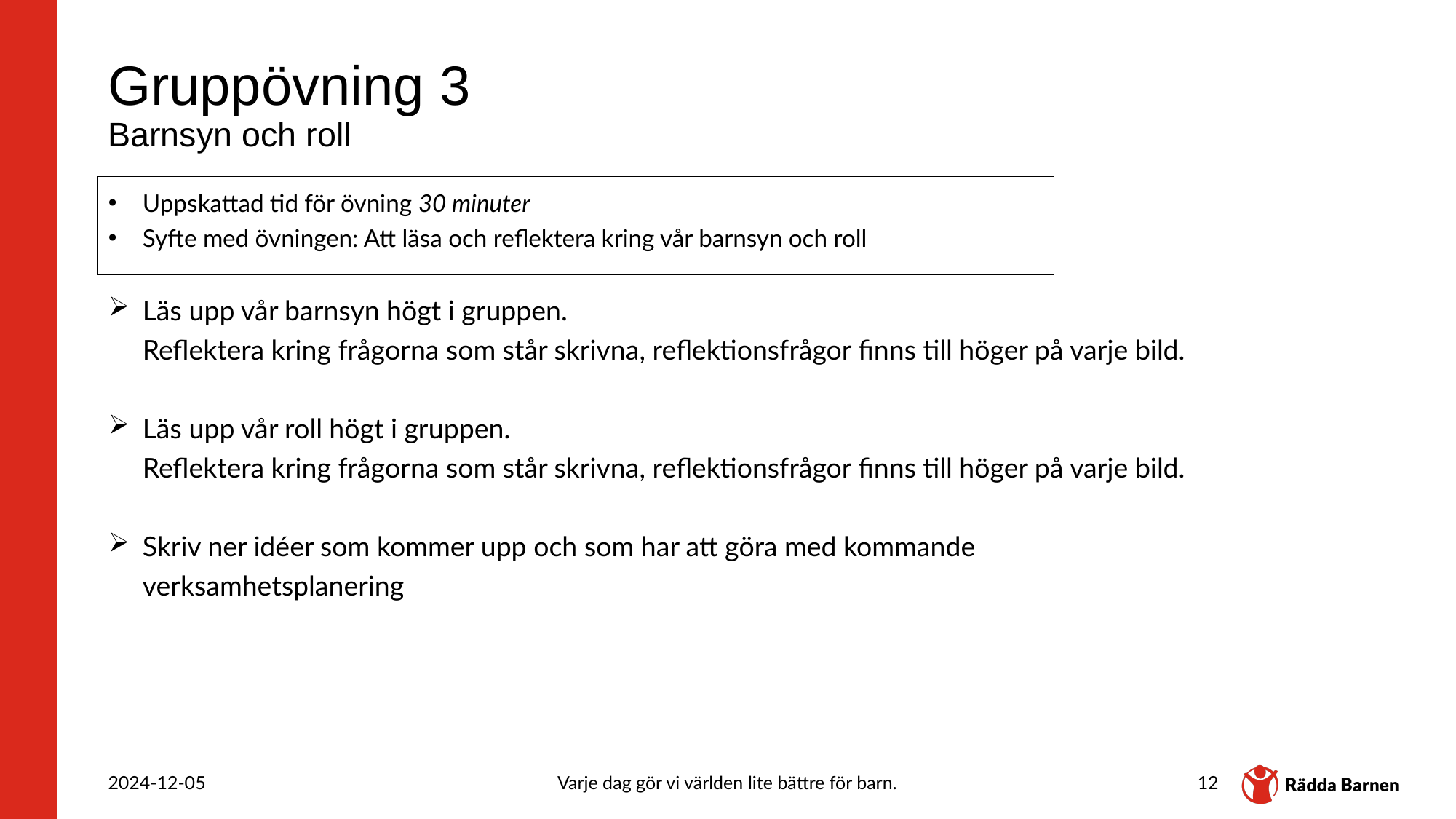

# Gruppövning 3 Barnsyn och roll

Uppskattad tid för övning 30 minuter
Syfte med övningen: Att läsa och reflektera kring vår barnsyn och roll

Läs upp vår barnsyn högt i gruppen.
Reflektera kring frågorna som står skrivna, reflektionsfrågor finns till höger på varje bild.

Läs upp vår roll högt i gruppen.
Reflektera kring frågorna som står skrivna, reflektionsfrågor finns till höger på varje bild.
Skriv ner idéer som kommer upp och som har att göra med kommande verksamhetsplanering
2024-12-05
Varje dag gör vi världen lite bättre för barn.
12